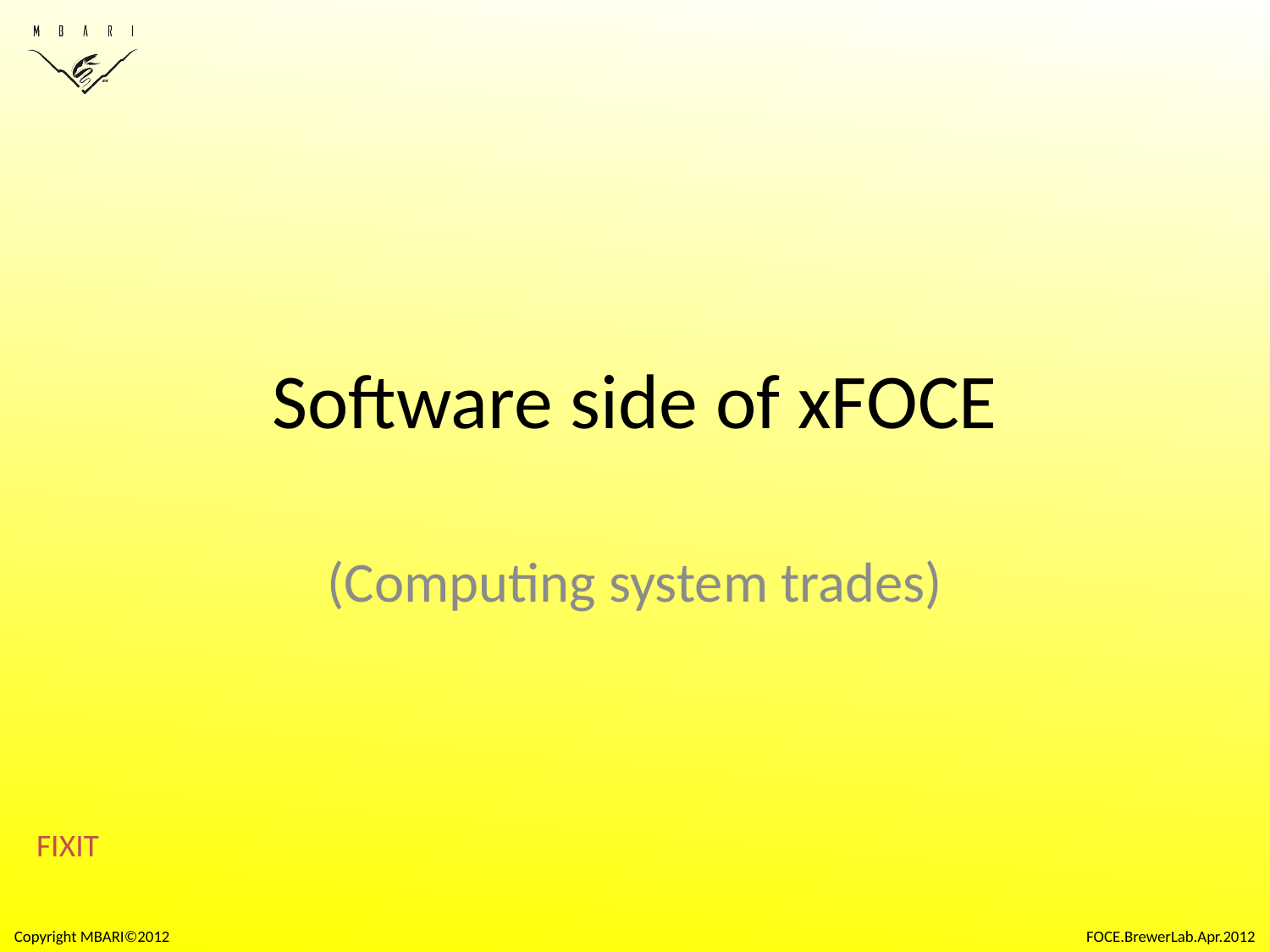

# Software side of xFOCE
(Computing system trades)
FIXIT